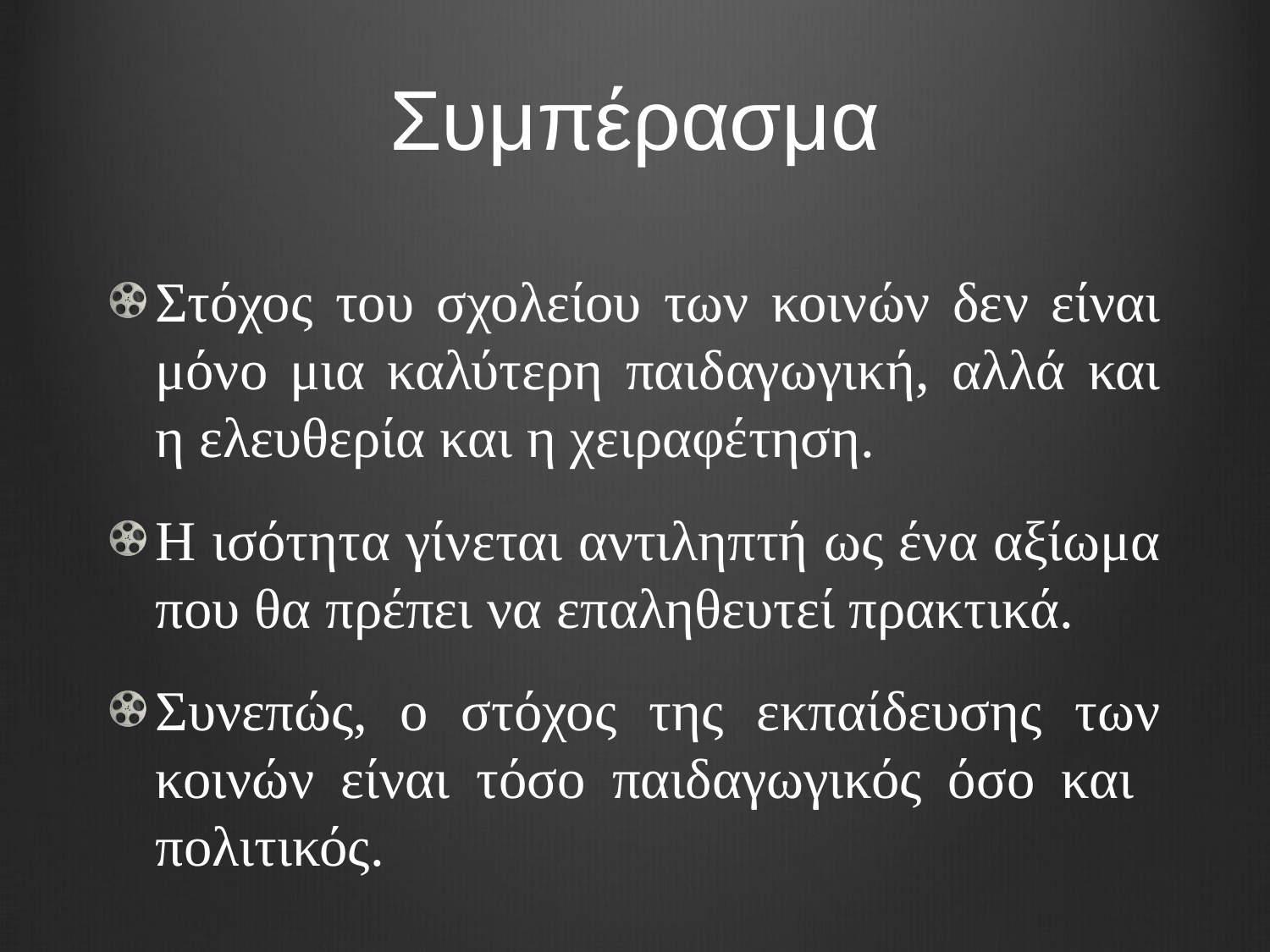

# Συμπέρασμα
Στόχος του σχολείου των κοινών δεν είναι μόνο μια καλύτερη παιδαγωγική, αλλά και η ελευθερία και η χειραφέτηση.
Η ισότητα γίνεται αντιληπτή ως ένα αξίωμα που θα πρέπει να επαληθευτεί πρακτικά.
Συνεπώς, ο στόχος της εκπαίδευσης των κοινών είναι τόσο παιδαγωγικός όσο και  πολιτικός.